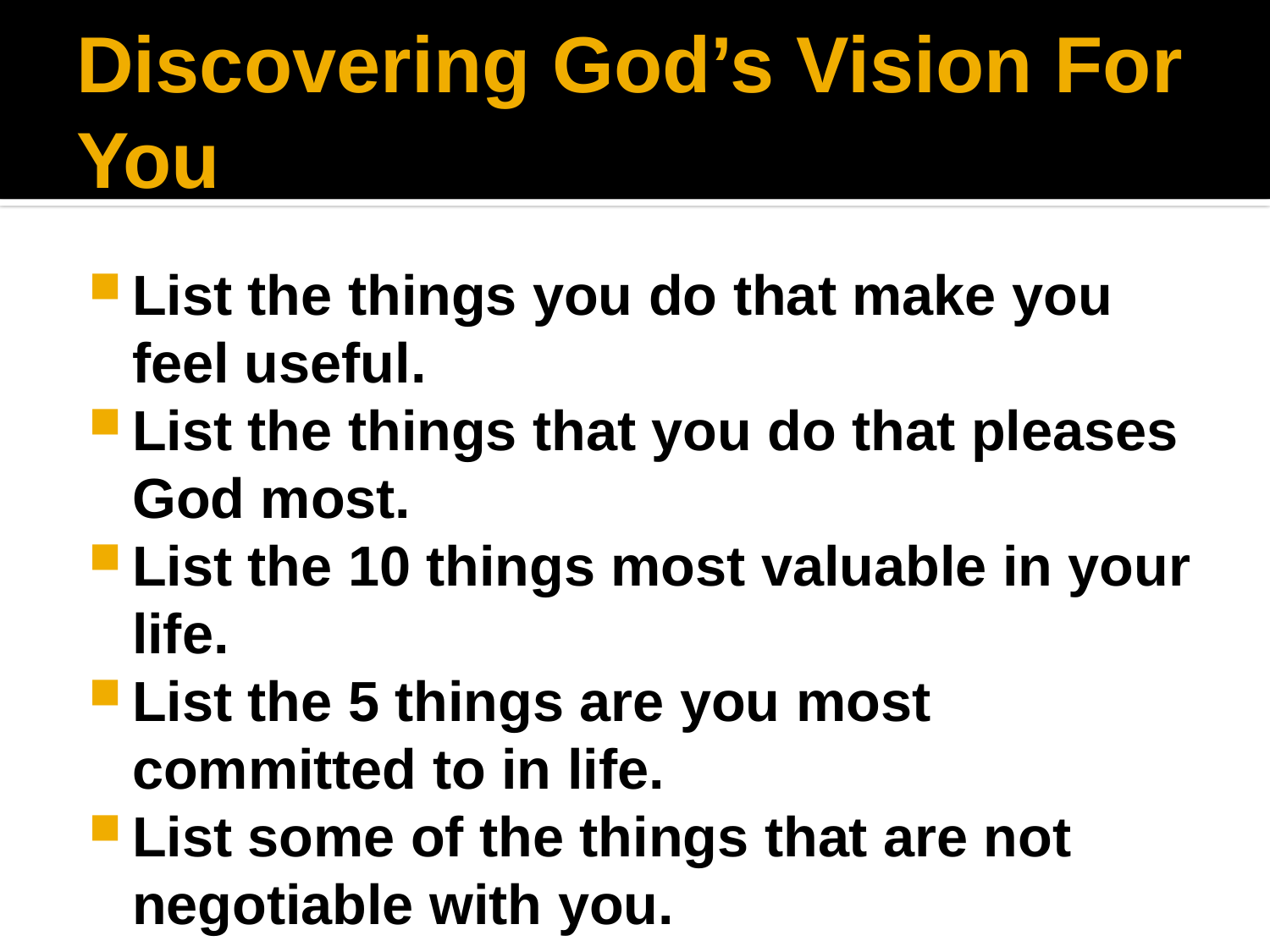

# Discovering God’s Vision For You
List the things you do that make you feel useful.
List the things that you do that pleases God most.
List the 10 things most valuable in your life.
List the 5 things are you most committed to in life.
List some of the things that are not negotiable with you.